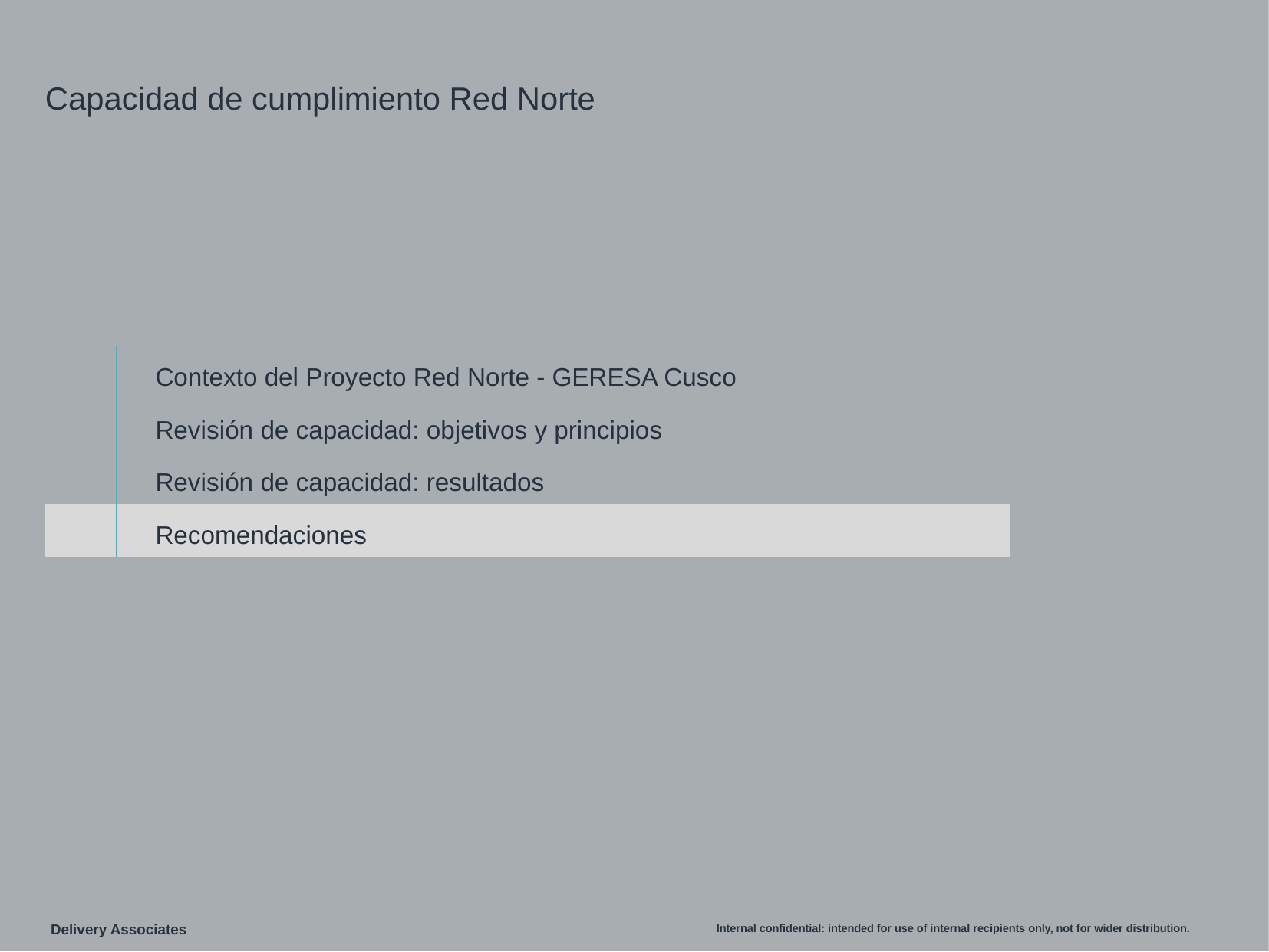

# Capacidad de cumplimiento Red Norte
|  |  | Contexto del Proyecto Red Norte - GERESA Cusco |
| --- | --- | --- |
|  |  | Revisión de capacidad: objetivos y principios |
|  |  | Revisión de capacidad: resultados |
|  |  | Recomendaciones |